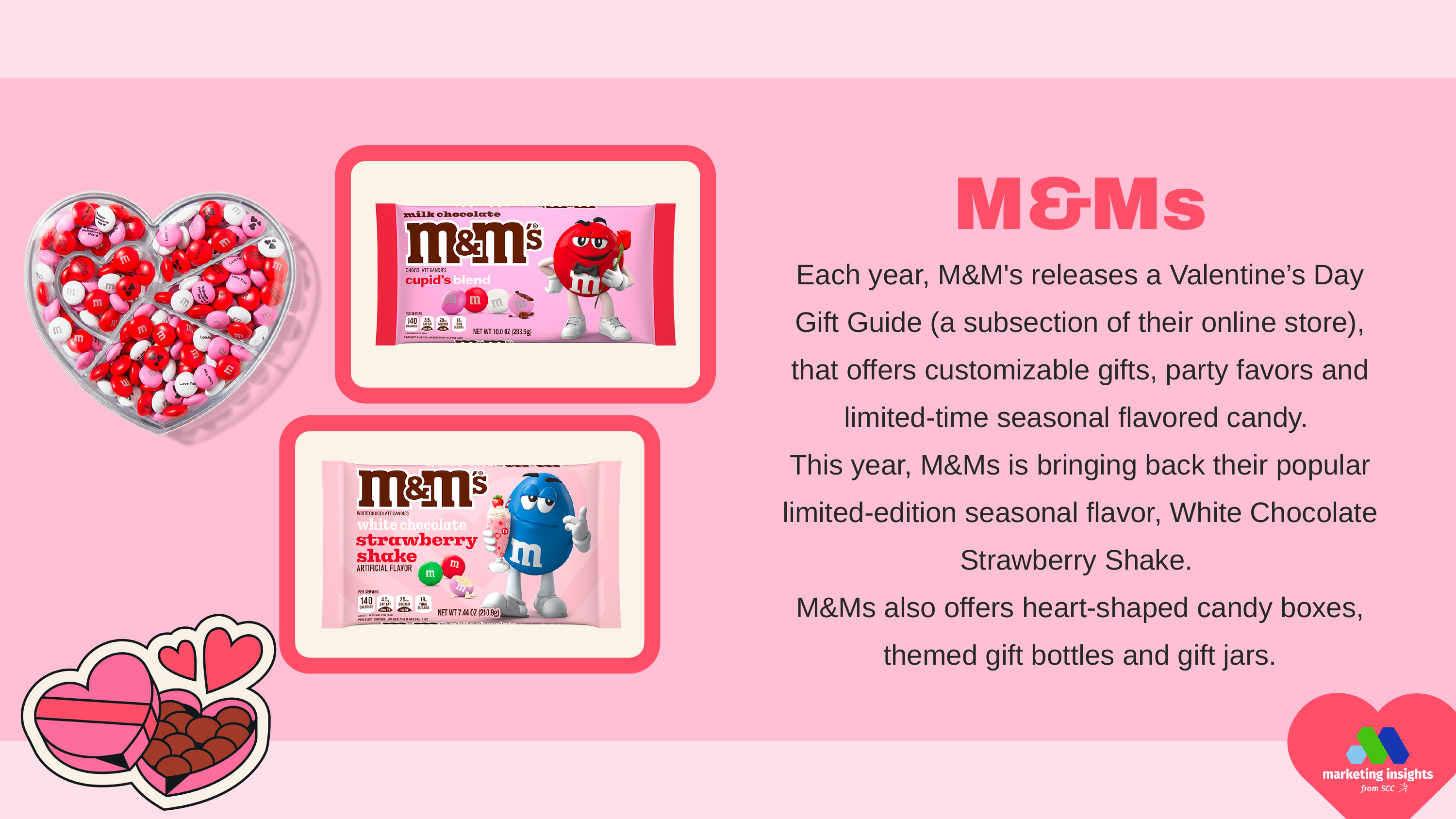

M&Ms

Each year, M&M's releases a Valentine’s Day Gift Guide (a subsection of their online store), that offers customizable gifts, party favors and limited-time seasonal flavored candy.
This year, M&Ms is bringing back their popular limited-edition seasonal flavor, White Chocolate Strawberry Shake.
M&Ms also offers heart-shaped candy boxes, themed gift bottles and gift jars.